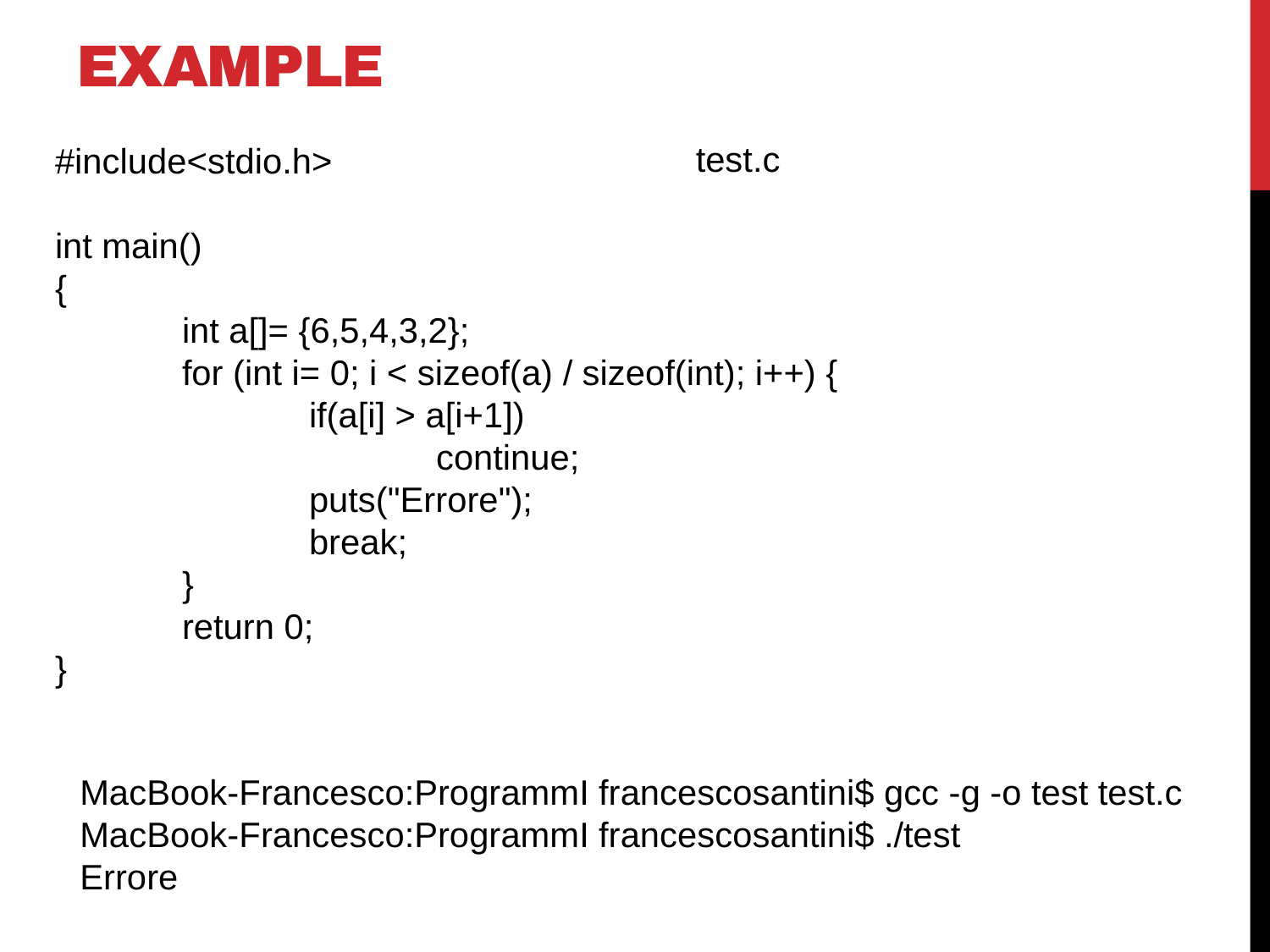

# example
test.c
#include<stdio.h>

int main()
{
	int a[]= {6,5,4,3,2};
	for (int i= 0; i < sizeof(a) / sizeof(int); i++) {
		if(a[i] > a[i+1])
			continue;
		puts("Errore");
		break;
	}
	return 0;
}
MacBook-Francesco:ProgrammI francescosantini$ gcc -g -o test test.c
MacBook-Francesco:ProgrammI francescosantini$ ./test
Errore